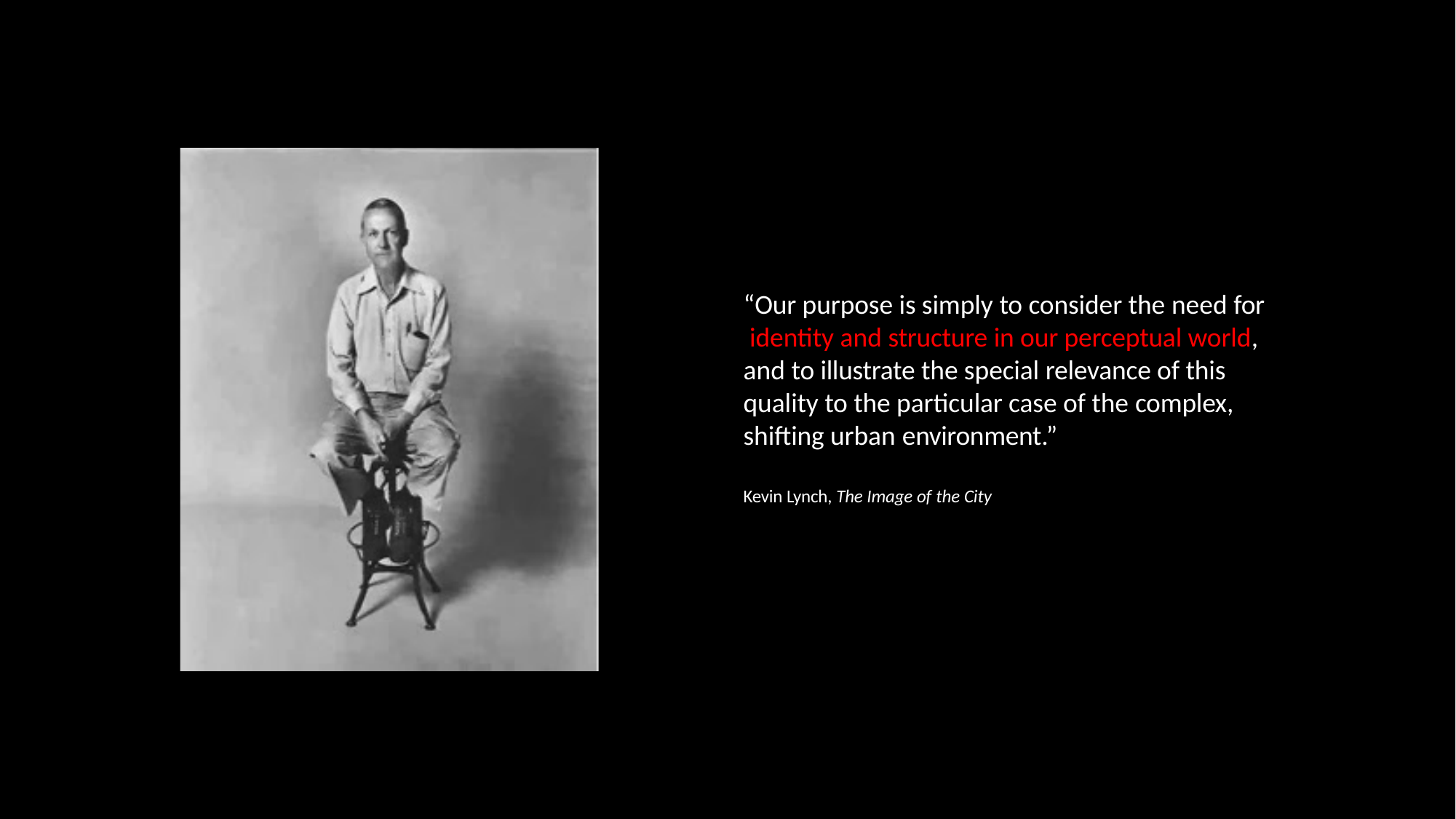

# “Our purpose is simply to consider the need for  identity and structure in our perceptual world,  and to illustrate the special relevance of this  quality to the particular case of the complex,  shifting urban environment.”
Kevin Lynch, The Image of the City